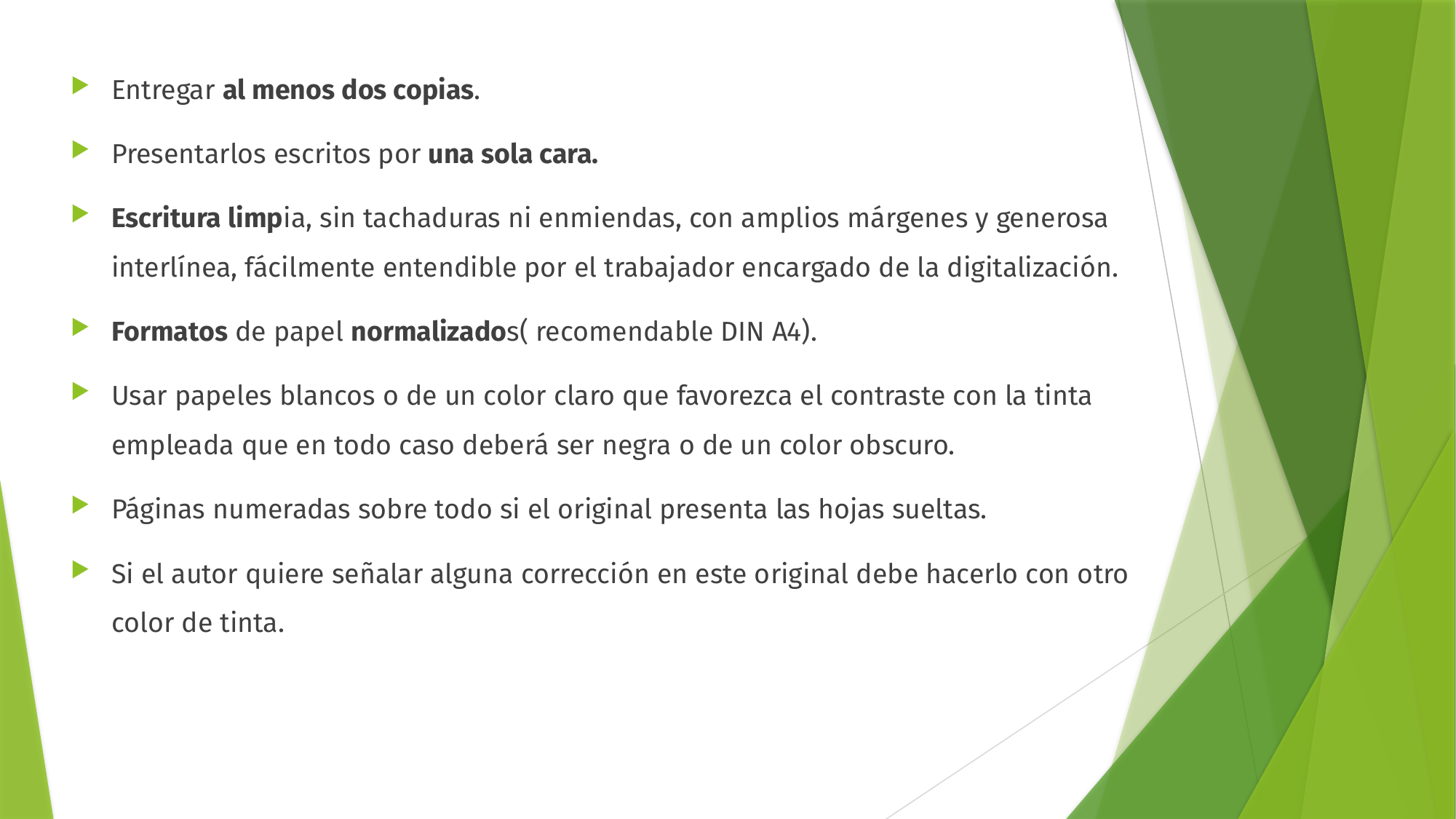

Entregar al menos dos copias.
Presentarlos escritos por una sola cara.
Escritura limpia, sin tachaduras ni enmiendas, con amplios márgenes y generosa interlínea, fácilmente entendible por el trabajador encargado de la digitalización.
Formatos de papel normalizados( recomendable DIN A4).
Usar papeles blancos o de un color claro que favorezca el contraste con la tinta empleada que en todo caso deberá ser negra o de un color obscuro.
Páginas numeradas sobre todo si el original presenta las hojas sueltas.
Si el autor quiere señalar alguna corrección en este original debe hacerlo con otro color de tinta.